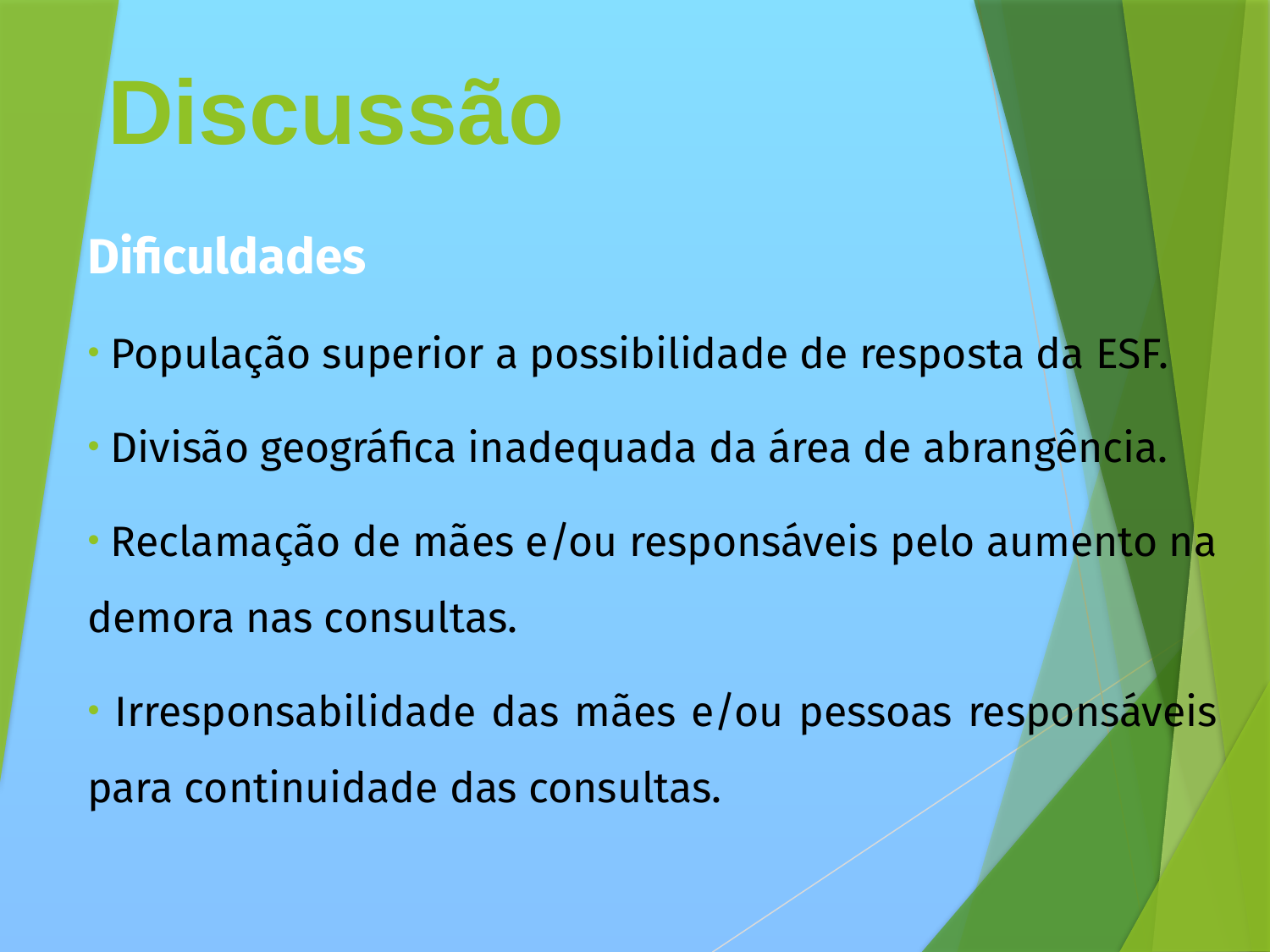

# Discussão
Dificuldades
 População superior a possibilidade de resposta da ESF.
 Divisão geográfica inadequada da área de abrangência.
 Reclamação de mães e/ou responsáveis pelo aumento na demora nas consultas.
 Irresponsabilidade das mães e/ou pessoas responsáveis para continuidade das consultas.